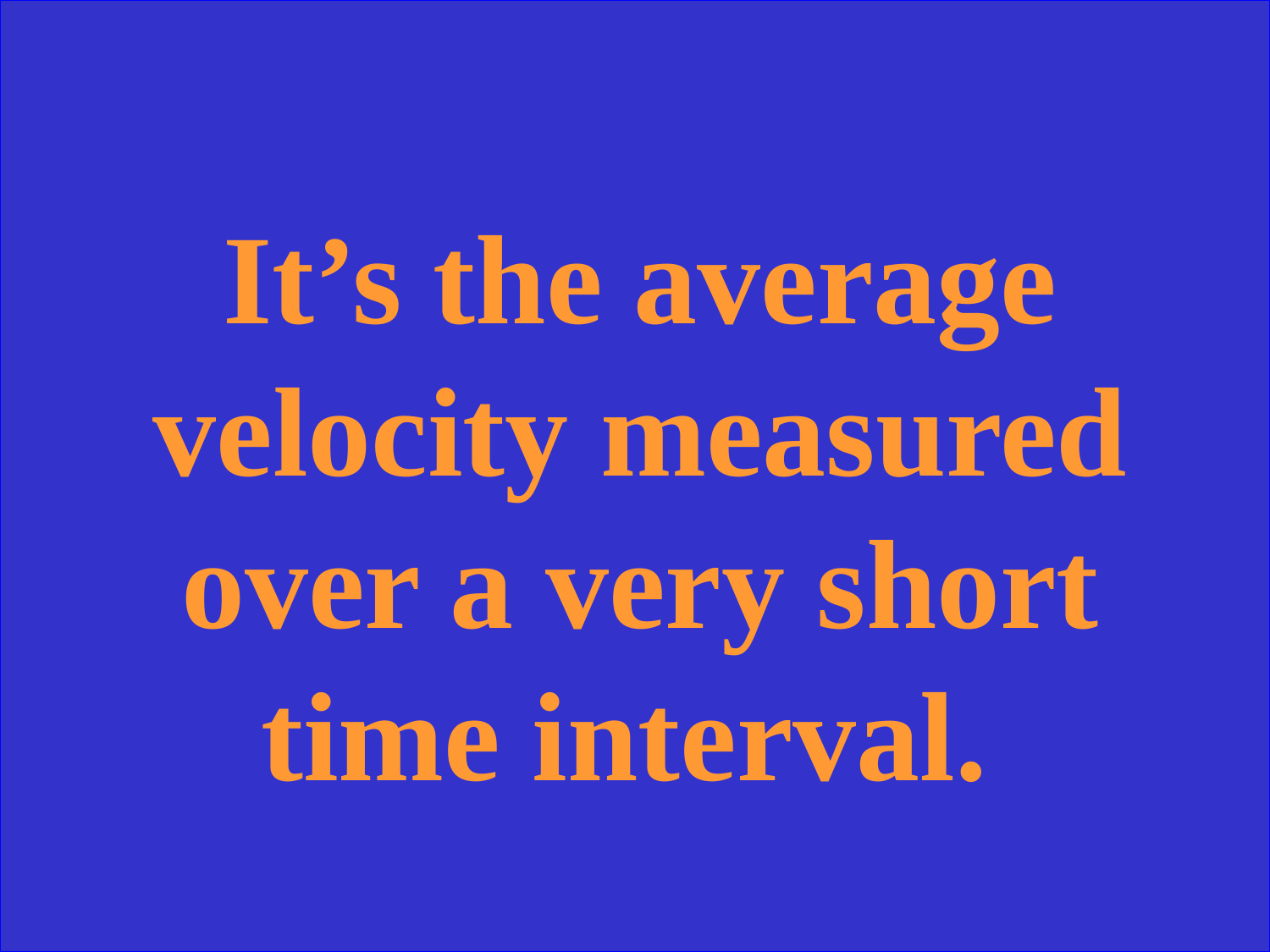

It’s the average velocity measured over a very short time interval.